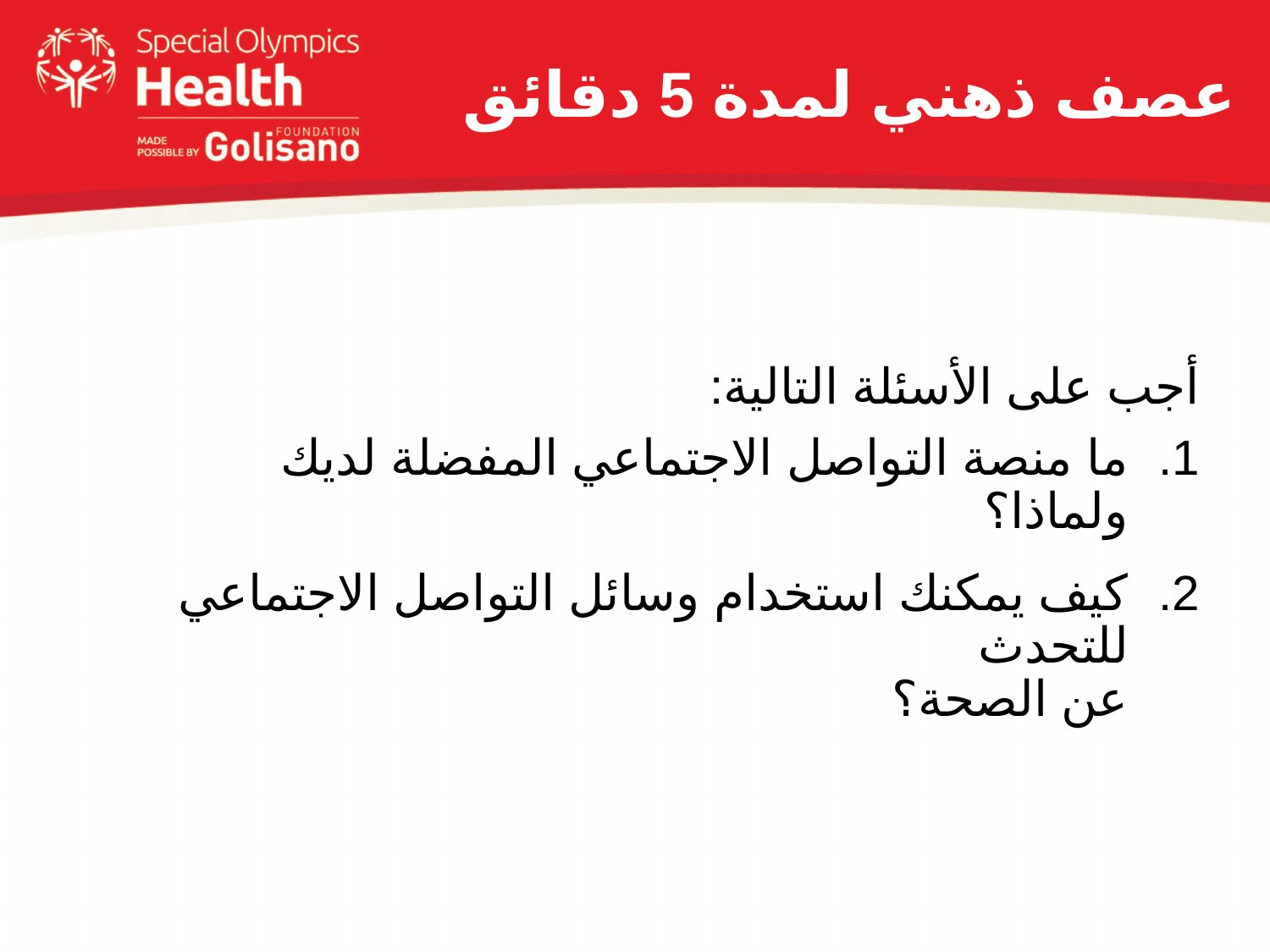

# عصف ذهني لمدة 5 دقائق
أجب على الأسئلة التالية:
ما منصة التواصل الاجتماعي المفضلة لديك ولماذا؟
كيف يمكنك استخدام وسائل التواصل الاجتماعي للتحدث
عن الصحة؟